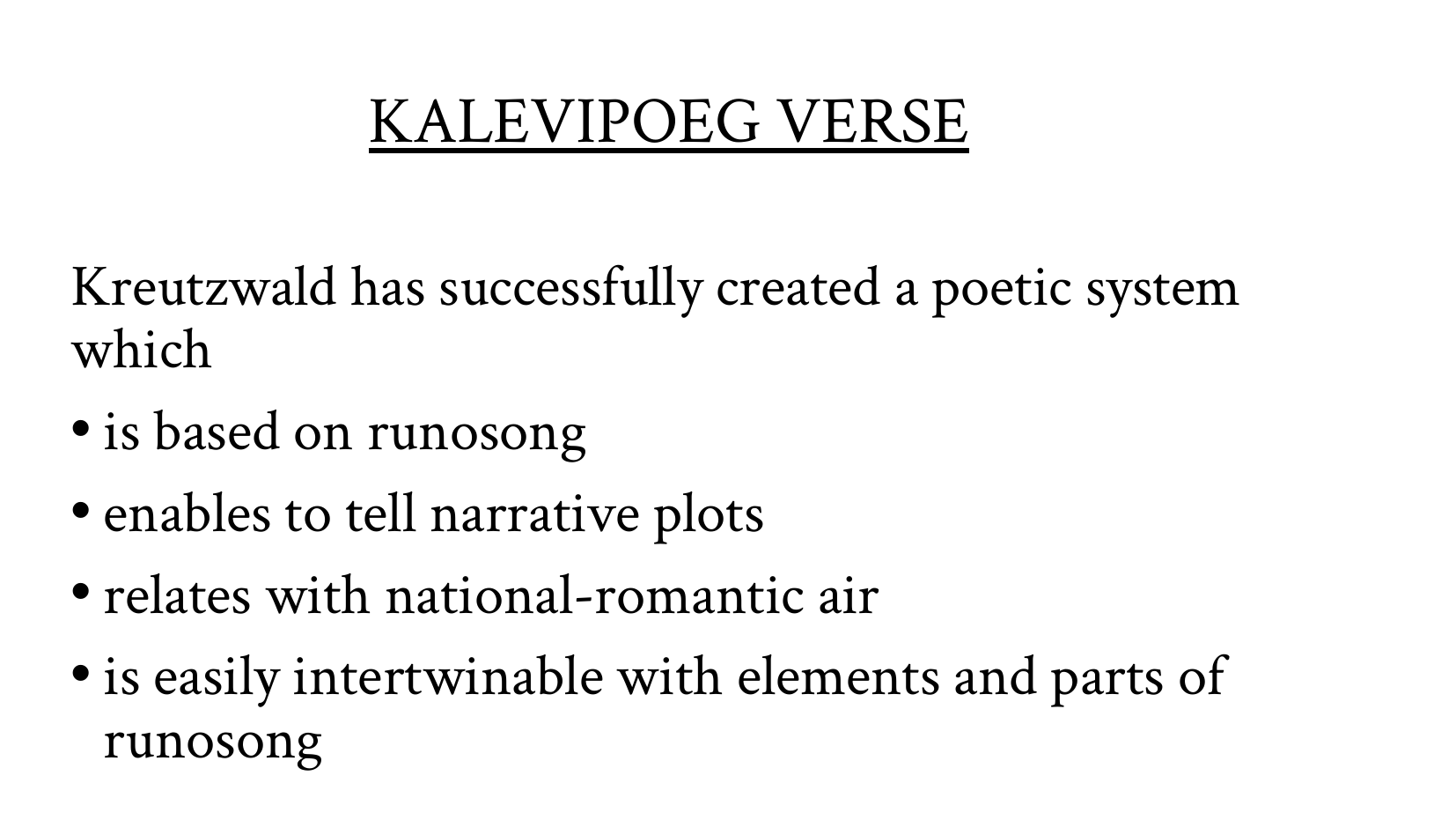

Kalevipoeg verse
# Kreutzwald has successfully created a poetic system which
is based on runosong
enables to tell narrative plots
relates with national-romantic air
is easily intertwinable with elements and parts of runosong